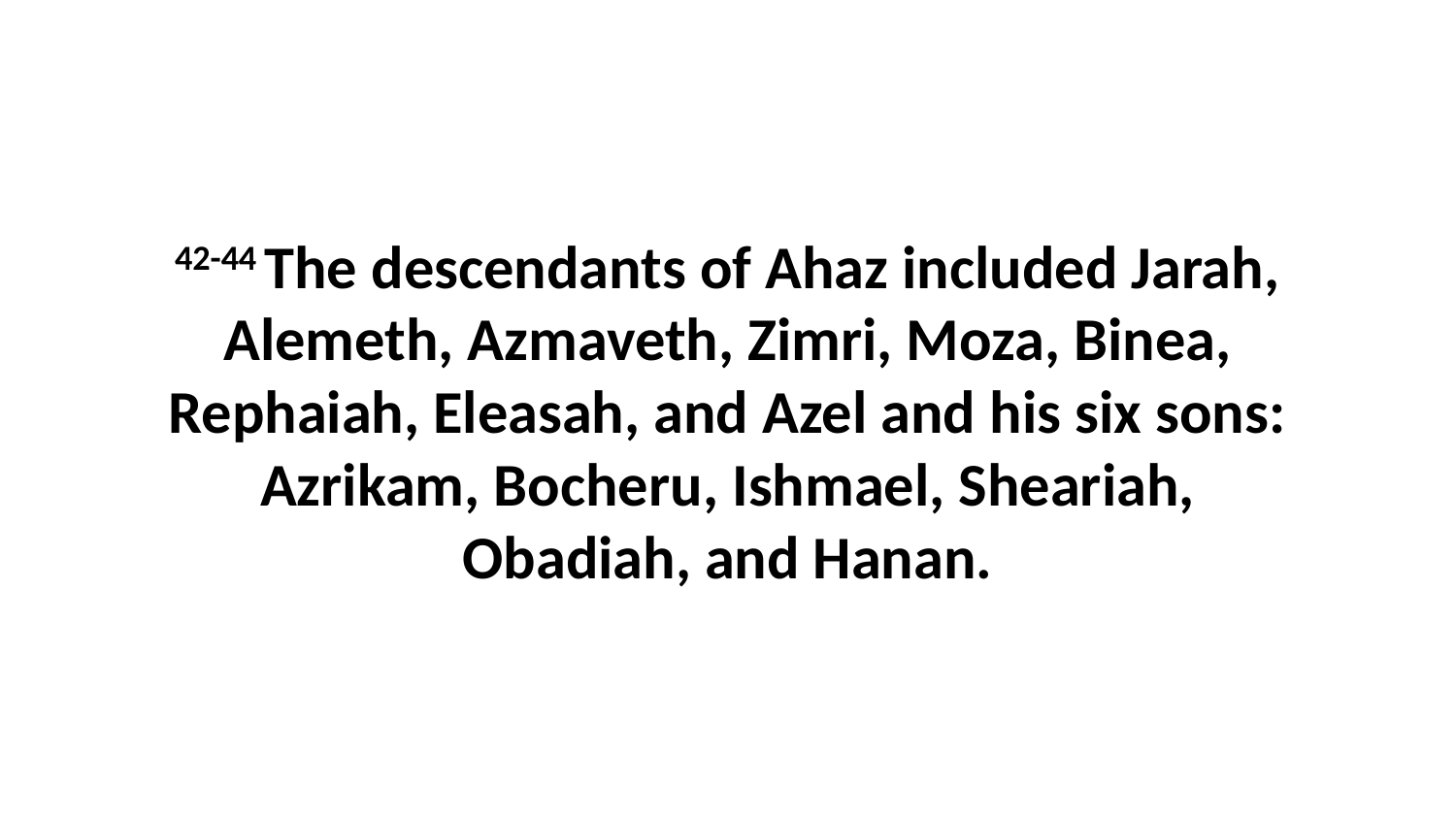

42-44 The descendants of Ahaz included Jarah, Alemeth, Azmaveth, Zimri, Moza, Binea, Rephaiah, Eleasah, and Azel and his six sons: Azrikam, Bocheru, Ishmael, Sheariah, Obadiah, and Hanan.